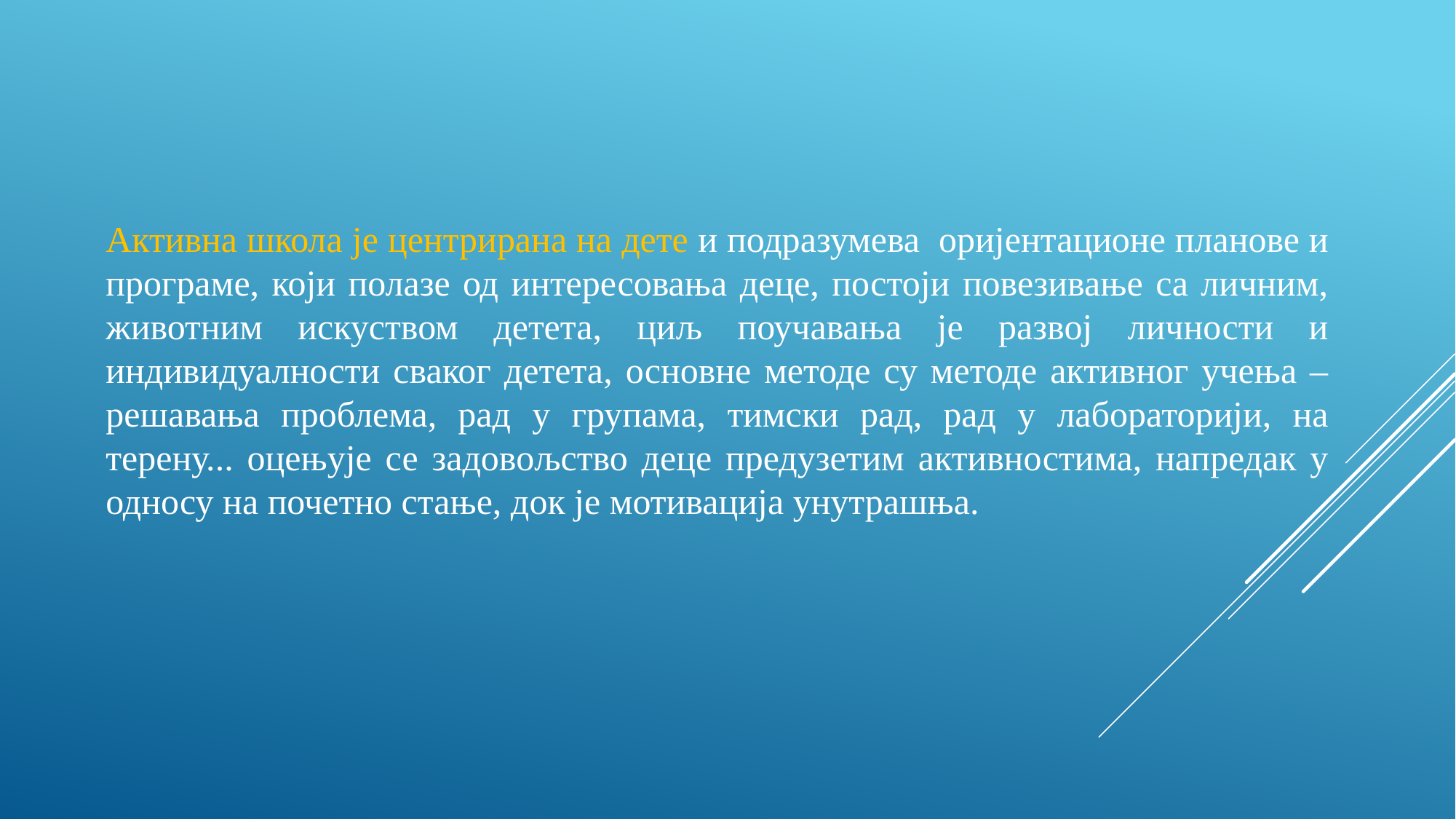

Активна школа је центрирана на дете и подразумева  оријентационе планове и програме, који полазе од интересовања деце, постоји повезивање са личним, животним искуством детета, циљ поучавања је развој личности и индивидуалности сваког детета, основне методе су методе активног учења – решавања проблема, рад у групама, тимски рад, рад у лабораторији, на терену... оцењује се задовољство деце предузетим активностима, напредак у односу на почетно стање, док је мотивација унутрашња.